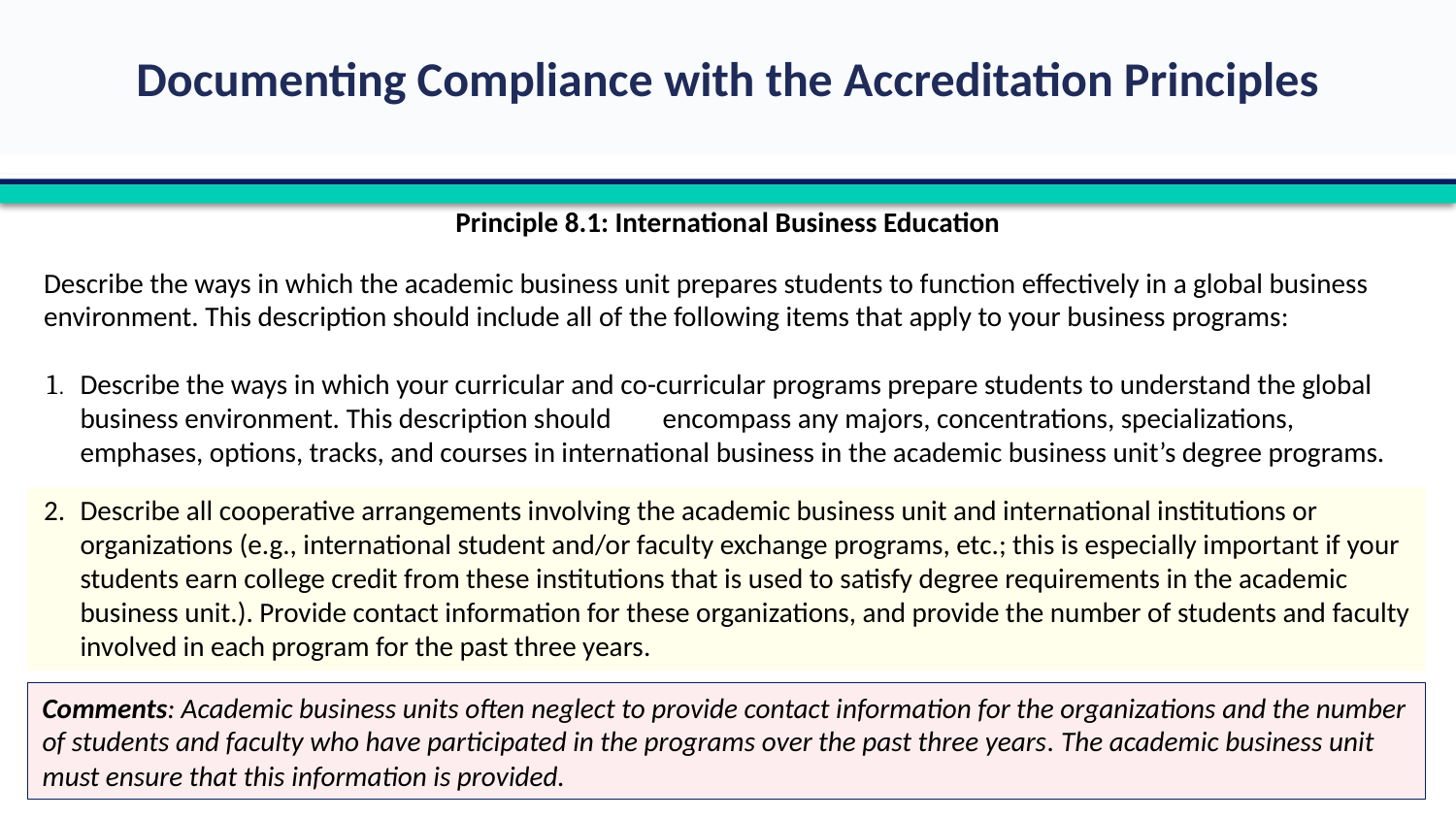

Principle 8.1: International Business Education

Describe the ways in which the academic business unit prepares students to function effectively in a global business environment. This description should include all of the following items that apply to your business programs:

1.	Describe the ways in which your curricular and co-curricular programs prepare students to understand the global business environment. This description should 	encompass any majors, concentrations, specializations, emphases, options, tracks, and courses in international business in the academic business unit’s degree programs.
2.	Describe all cooperative arrangements involving the academic business unit and international institutions or organizations (e.g., international student and/or faculty exchange programs, etc.; this is especially important if your students earn college credit from these institutions that is used to satisfy degree requirements in the academic business unit.). Provide contact information for these organizations, and provide the number of students and faculty involved in each program for the past three years.

Comments: Academic business units often neglect to provide contact information for the organizations and the number of students and faculty who have participated in the programs over the past three years. The academic business unit must ensure that this information is provided.